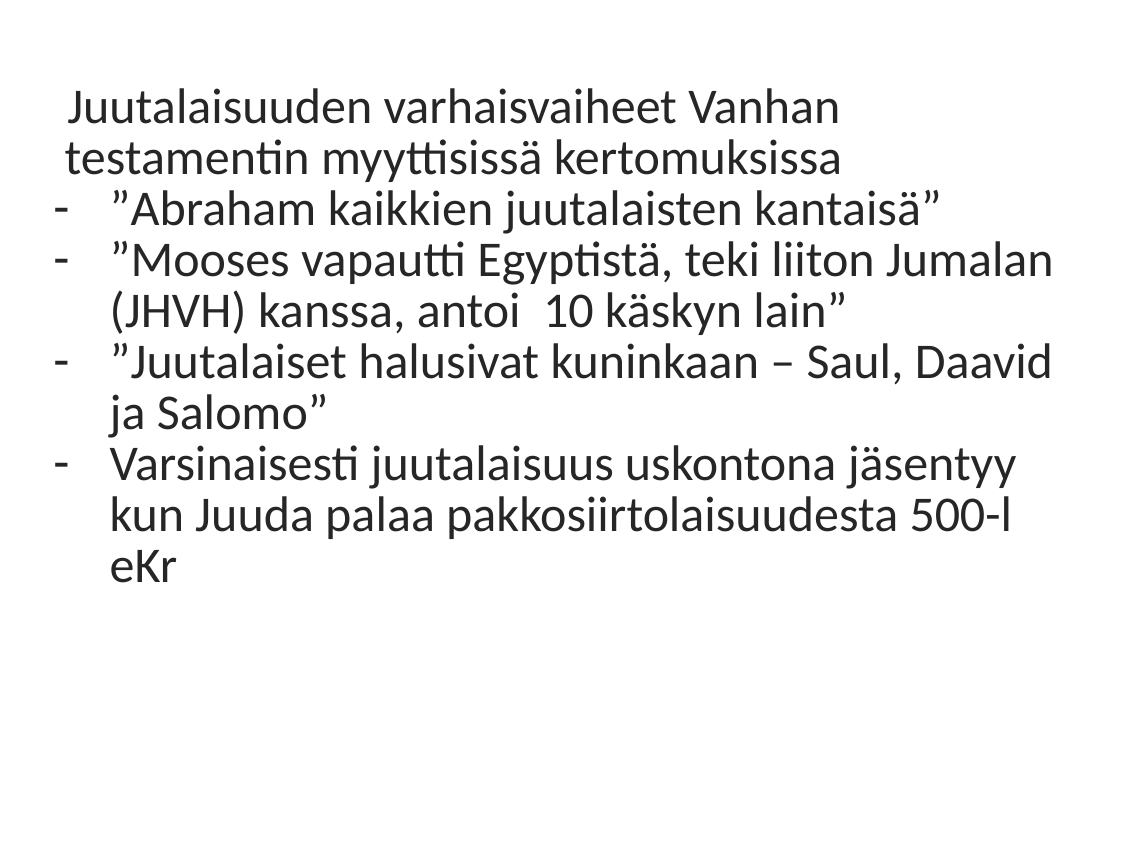

#
Juutalaisuuden varhaisvaiheet Vanhan testamentin myyttisissä kertomuksissa
”Abraham kaikkien juutalaisten kantaisä”
”Mooses vapautti Egyptistä, teki liiton Jumalan (JHVH) kanssa, antoi  10 käskyn lain”
”Juutalaiset halusivat kuninkaan – Saul, Daavid ja Salomo”
Varsinaisesti juutalaisuus uskontona jäsentyy kun Juuda palaa pakkosiirtolaisuudesta 500-l eKr